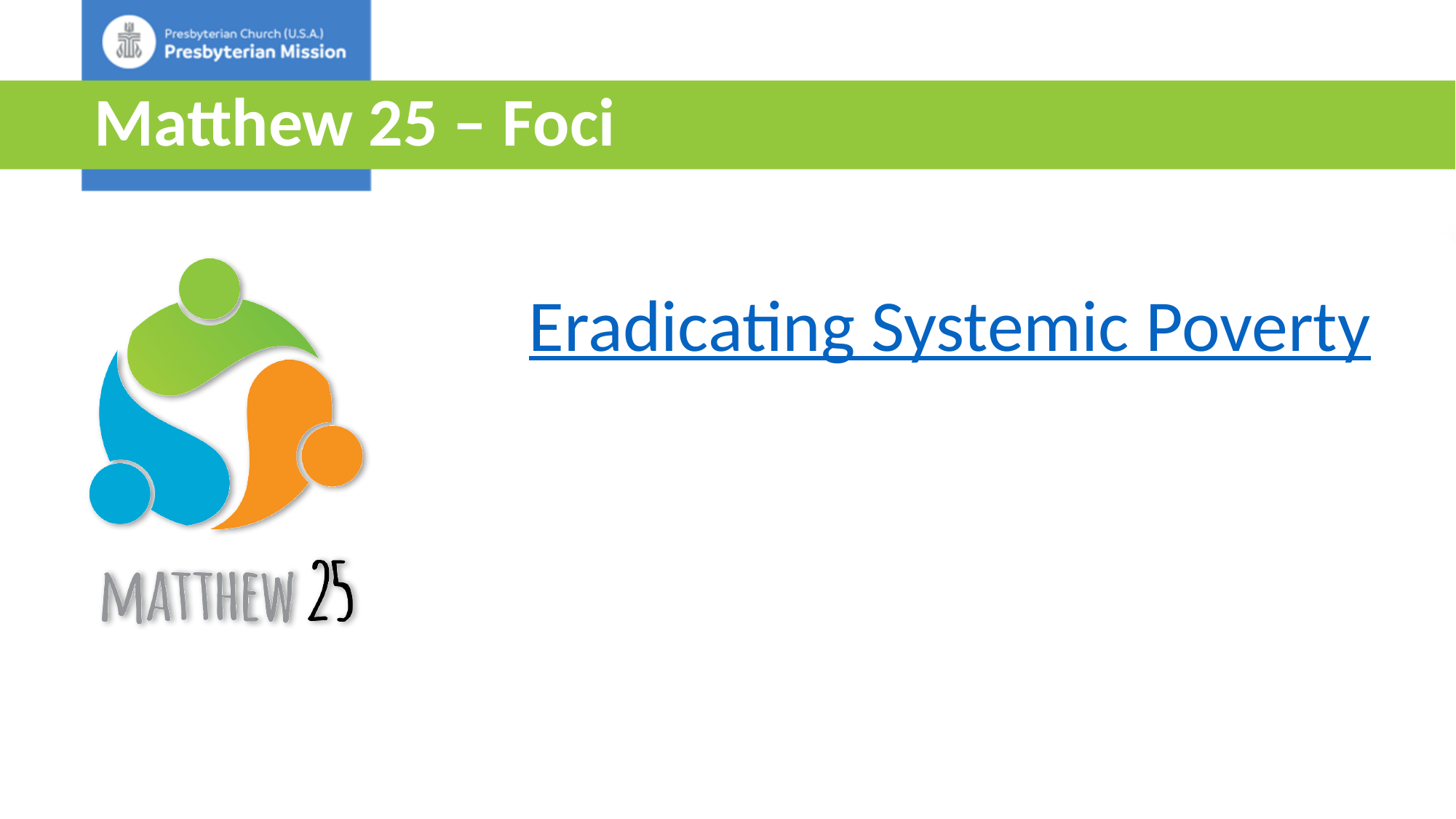

Matthew 25 – Foci
Eradicating Systemic Poverty